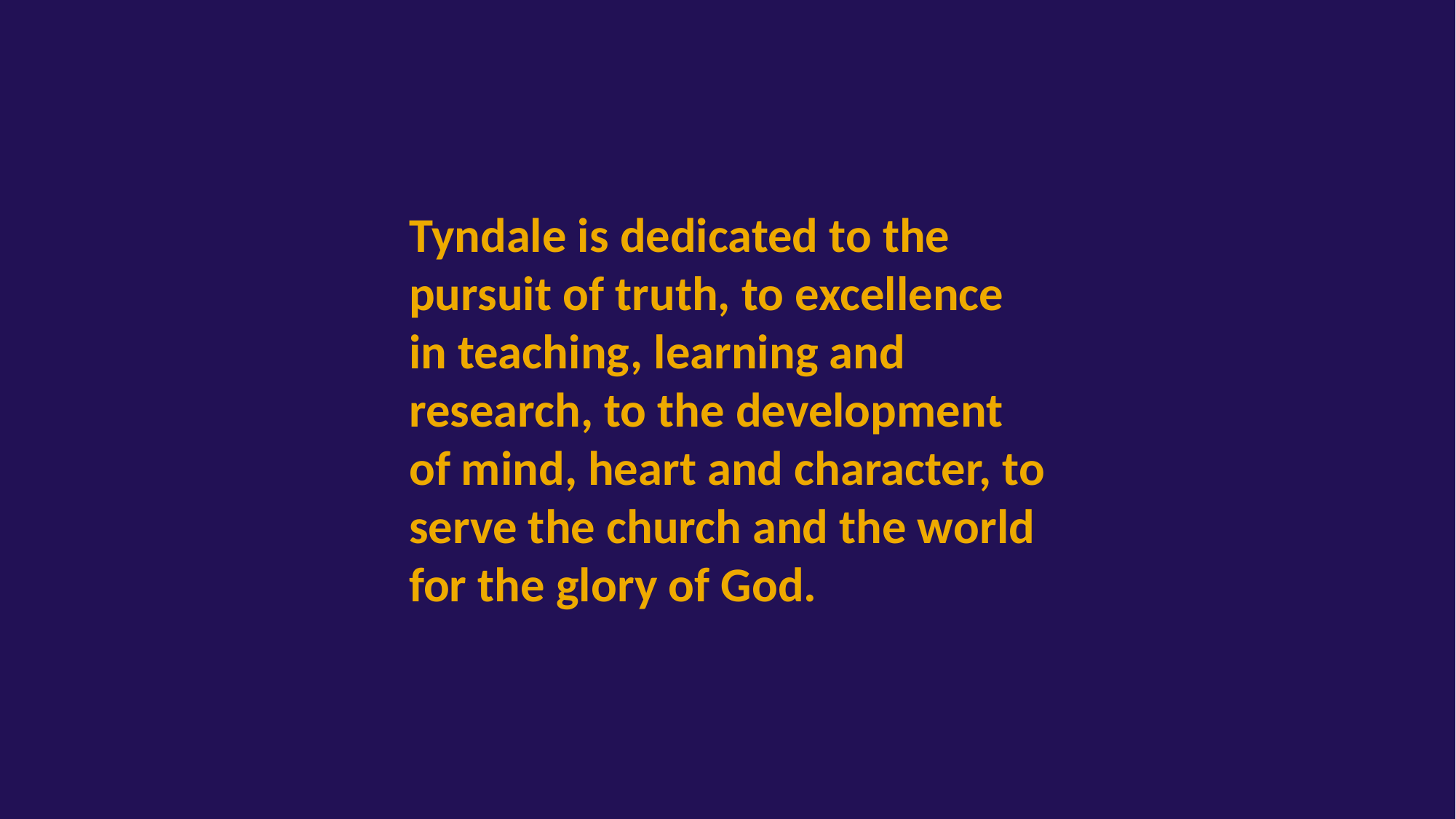

#
Tyndale is dedicated to the pursuit of truth, to excellence in teaching, learning and research, to the development of mind, heart and character, to serve the church and the world for the glory of God.